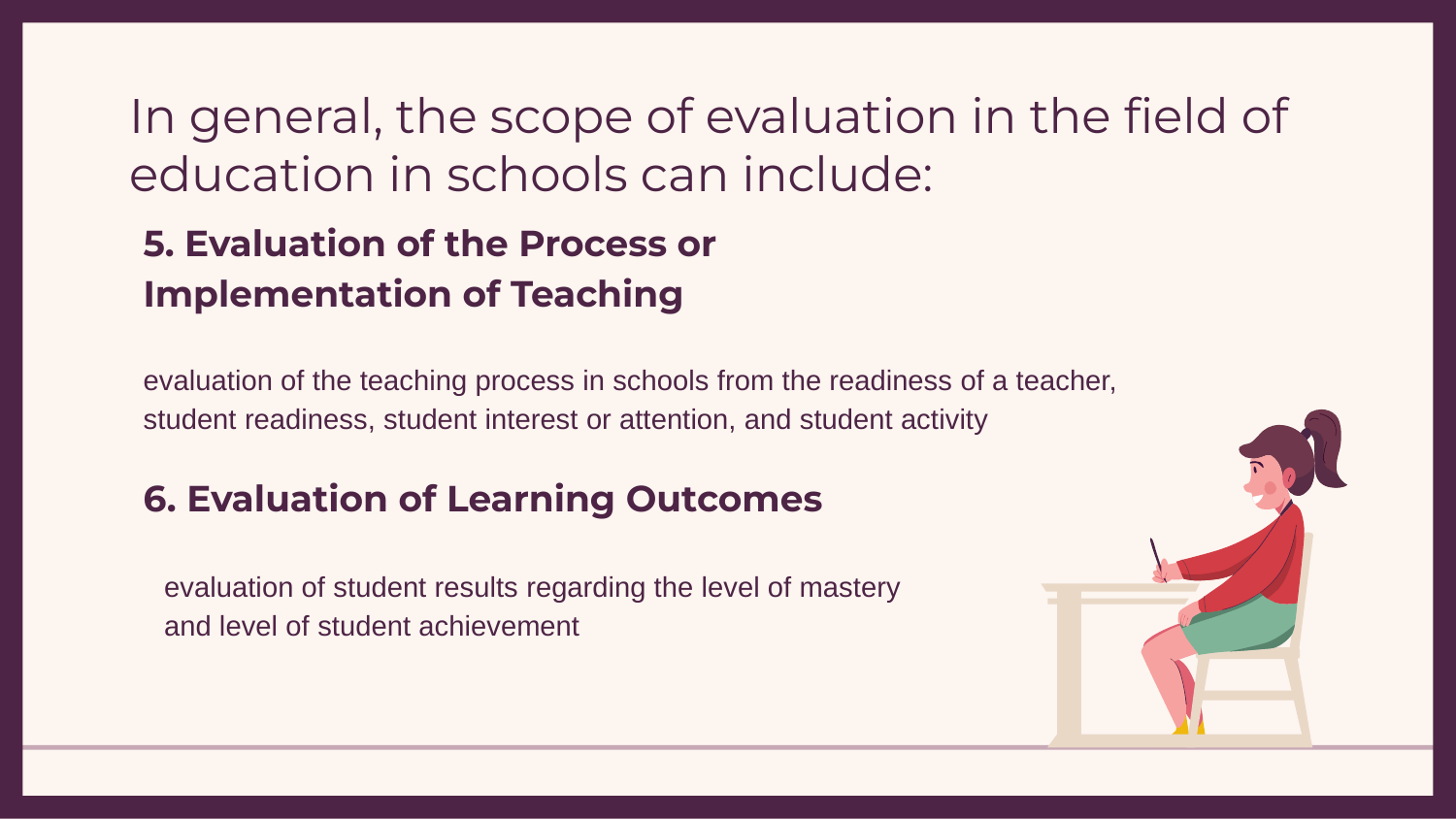

# In general, the scope of evaluation in the field of education in schools can include:
5. Evaluation of the Process or Implementation of Teaching
evaluation of the teaching process in schools from the readiness of a teacher, student readiness, student interest or attention, and student activity

6. Evaluation of Learning Outcomes
evaluation of student results regarding the level of mastery and level of student achievement